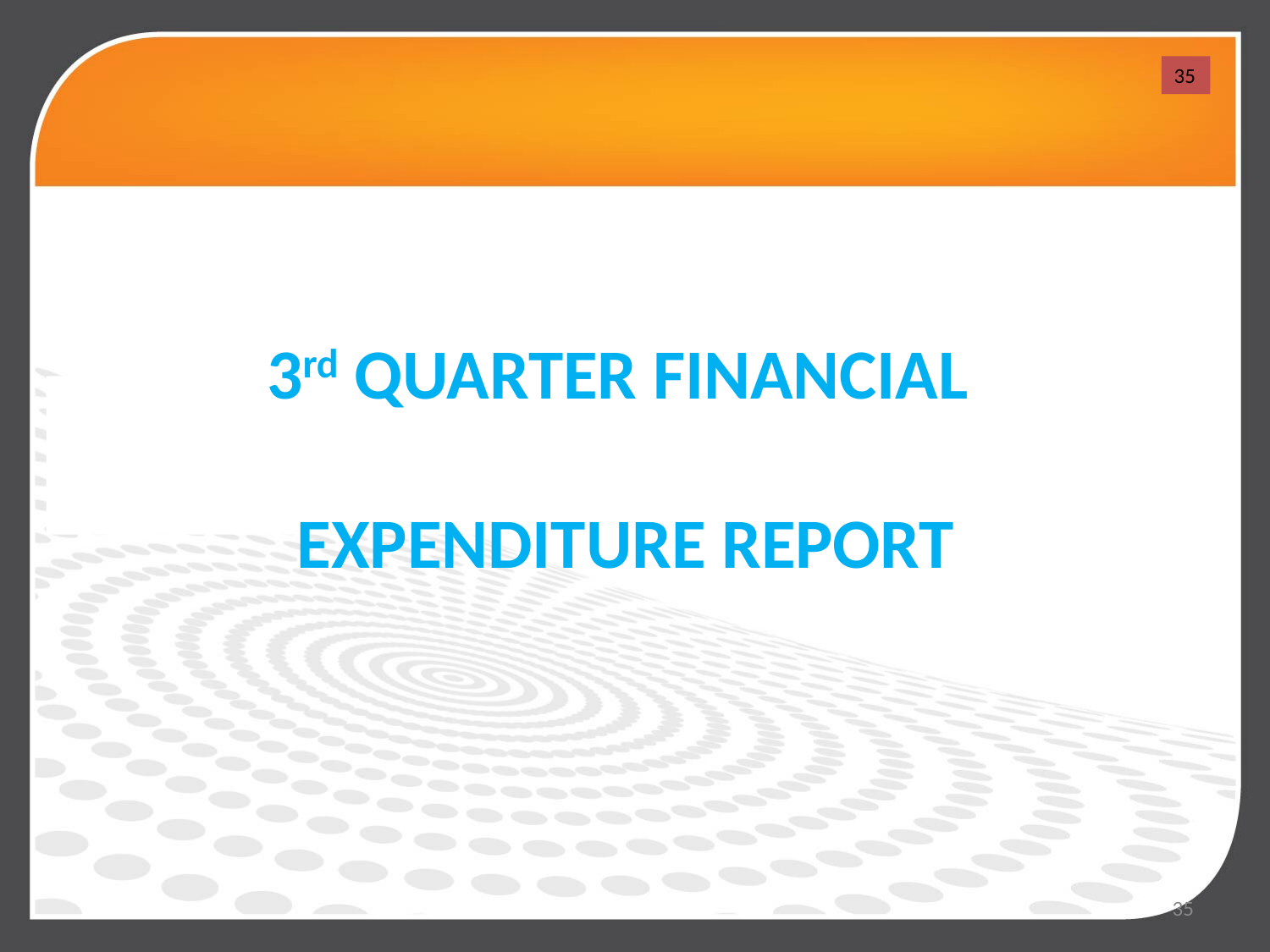

35

# 3rd QUARTER FINANCIAL EXPENDITURE REPORT
35